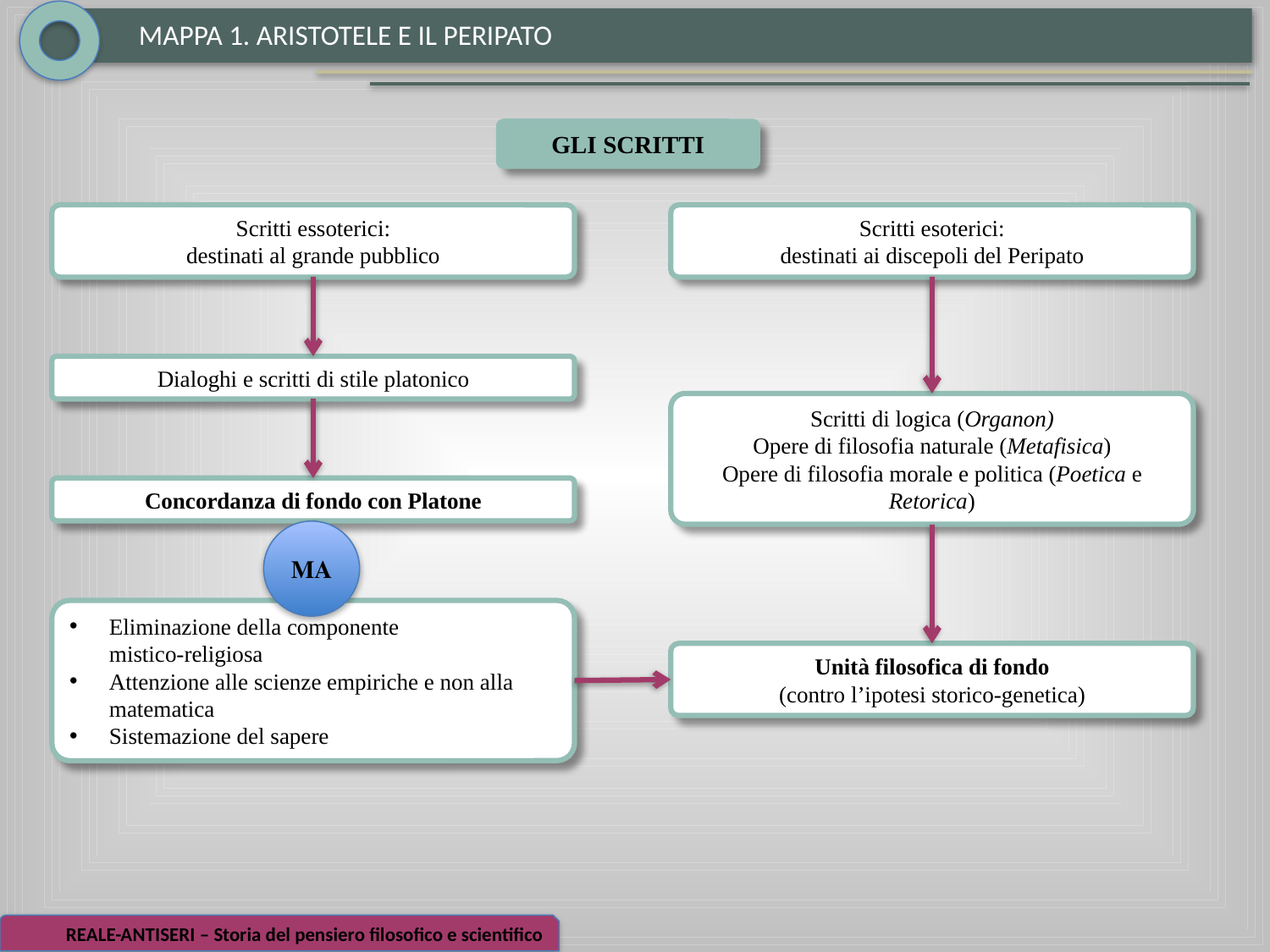

MAPPA 1. ARISTOTELE E IL PERIPATO
GLI SCRITTI
Scritti essoterici:
destinati al grande pubblico
Scritti esoterici:
destinati ai discepoli del Peripato
Dialoghi e scritti di stile platonico
Scritti di logica (Organon)
Opere di filosofia naturale (Metafisica)
Opere di filosofia morale e politica (Poetica e Retorica)
Concordanza di fondo con Platone
MA
Eliminazione della componente
mistico-religiosa
Attenzione alle scienze empiriche e non alla matematica
Sistemazione del sapere
Unità filosofica di fondo
(contro l’ipotesi storico-genetica)